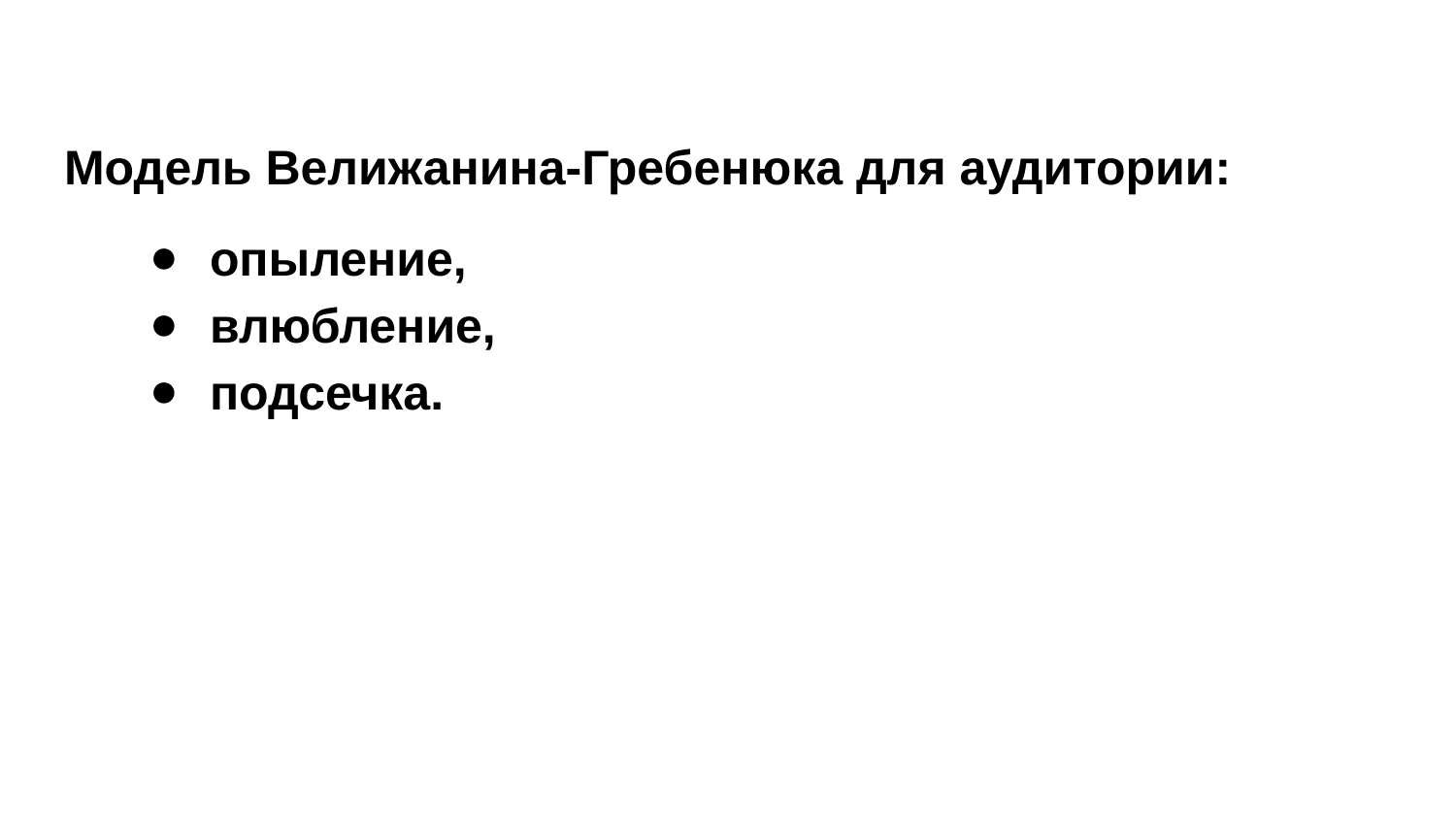

Модель Велижанина-Гребенюка для аудитории:
опыление,
влюбление,
подсечка.